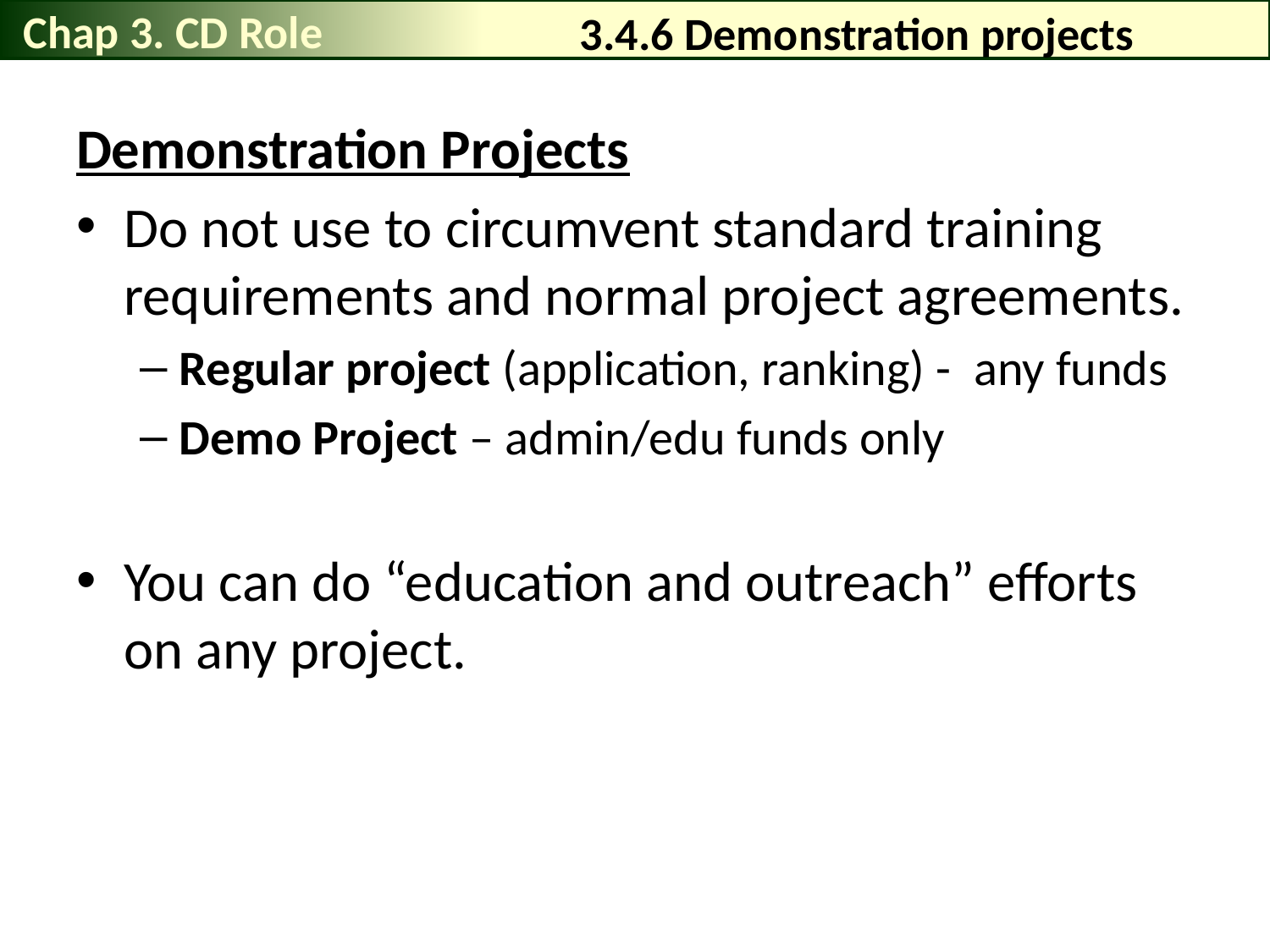

Chap 3. CD Role
# 3.4.6 Demonstration projects
Demonstration Projects
Do not use to circumvent standard training requirements and normal project agreements.
Regular project (application, ranking) -  any funds
Demo Project – admin/edu funds only

You can do “education and outreach” efforts on any project.